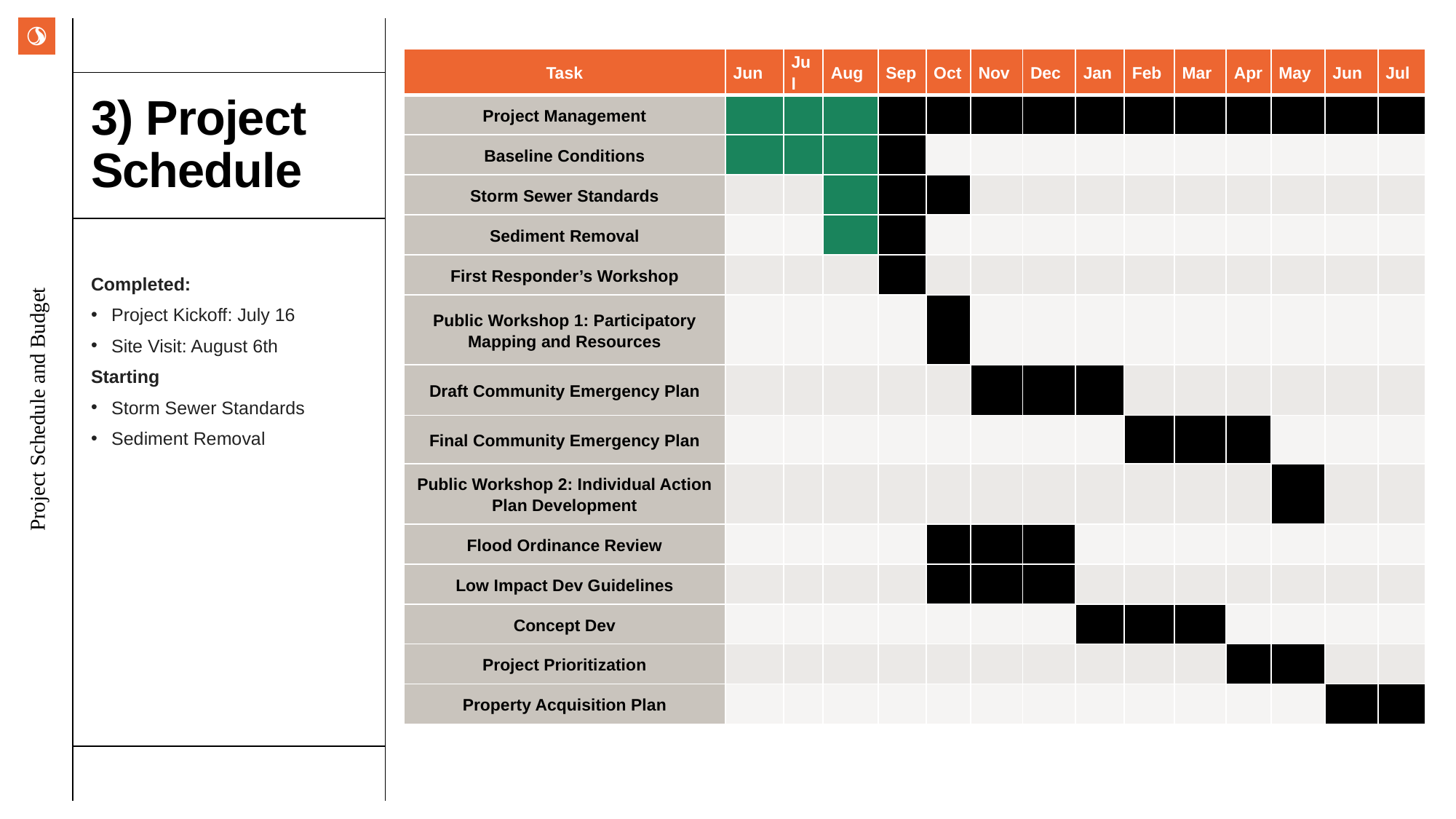

Jul 2025
Aug 2025
Sept 2025
Oct 2025
Nov 2025
Dec 2025
Jan
2026
Feb
2026
Mar
2026
Aprl
2026
May
2026
Jun
2026
Jul
2026
Aug
2026
| Task | Jun | Jul | Aug | Sep | Oct | Nov | Dec | Jan | Feb | Mar | Apr | May | Jun | Jul |
| --- | --- | --- | --- | --- | --- | --- | --- | --- | --- | --- | --- | --- | --- | --- |
| Project Management |  |  |  |  |  |  |  |  |  |  |  |  |  |  |
| Baseline Conditions |  |  |  |  |  |  |  |  |  |  |  |  |  |  |
| Storm Sewer Standards |  |  |  |  |  |  |  |  |  |  |  |  |  |  |
| Sediment Removal |  |  |  |  |  |  |  |  |  |  |  |  |  |  |
| First Responder’s Workshop |  |  |  |  |  |  |  |  |  |  |  |  |  |  |
| Public Workshop 1: Participatory Mapping and Resources |  |  |  |  |  |  |  |  |  |  |  |  |  |  |
| Draft Community Emergency Plan |  |  |  |  |  |  |  |  |  |  |  |  |  |  |
| Final Community Emergency Plan |  |  |  |  |  |  |  |  |  |  |  |  |  |  |
| Public Workshop 2: Individual Action Plan Development |  |  |  |  |  |  |  |  |  |  |  |  |  |  |
| Flood Ordinance Review |  |  |  |  |  |  |  |  |  |  |  |  |  |  |
| Low Impact Dev Guidelines |  |  |  |  |  |  |  |  |  |  |  |  |  |  |
| Concept Dev |  |  |  |  |  |  |  |  |  |  |  |  |  |  |
| Project Prioritization |  |  |  |  |  |  |  |  |  |  |  |  |  |  |
| Property Acquisition Plan |  |  |  |  |  |  |  |  |  |  |  |  |  |  |
# 3) Project Schedule
Completed:
Project Kickoff: July 16
Site Visit: August 6th
Starting
Storm Sewer Standards
Sediment Removal

Project Schedule and Budget